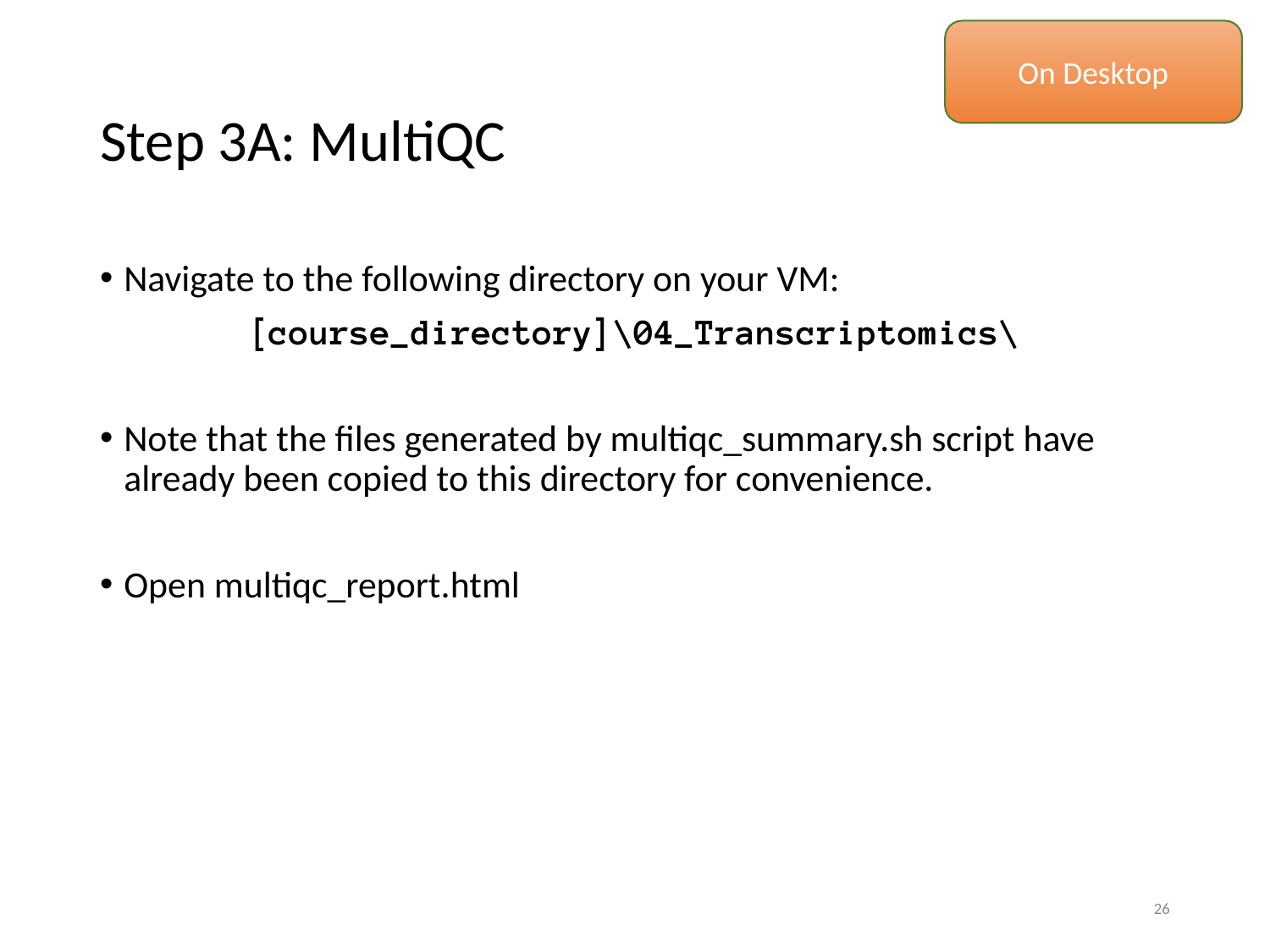

On Desktop
# Step 3A: MultiQC
Navigate to the following directory on your VM:
[course_directory]\04_Transcriptomics\

Note that the files generated by multiqc_summary.sh script have already been copied to this directory for convenience.

Open multiqc_report.html

26